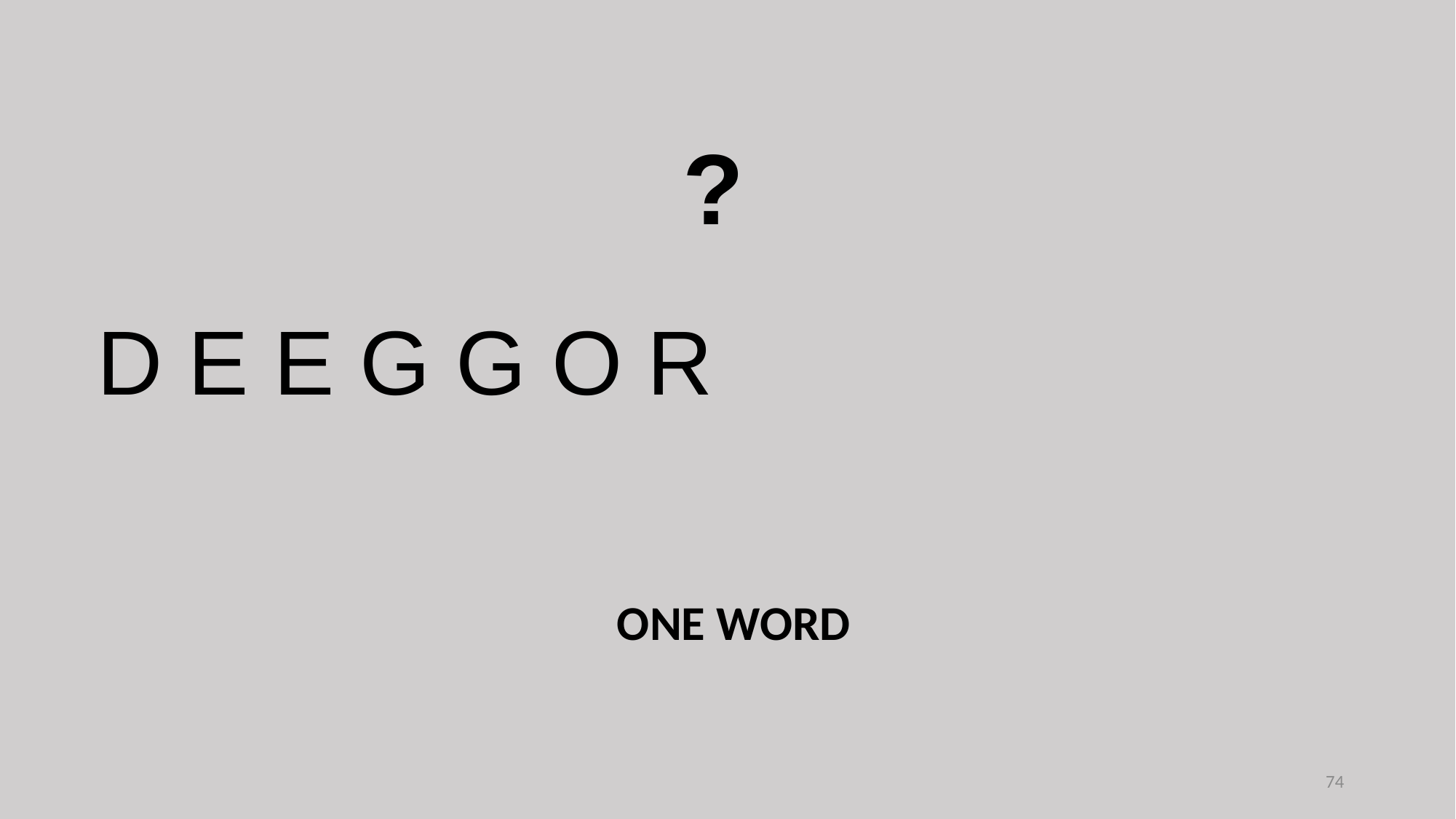

?
D E E G G O R
ONE WORD
74